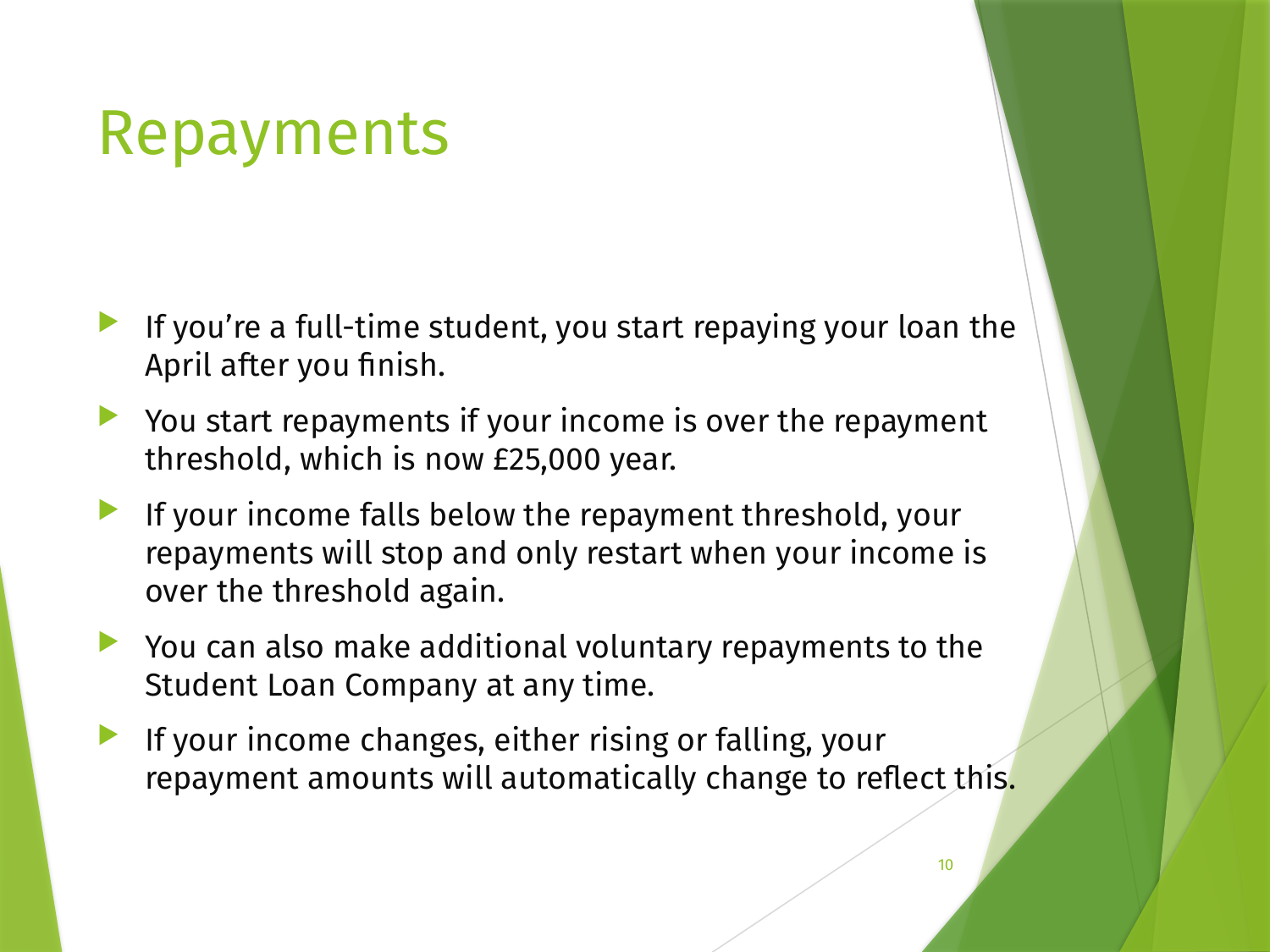

# Repayments
If you’re a full-time student, you start repaying your loan the April after you finish.
You start repayments if your income is over the repayment threshold, which is now £25,000 year.
If your income falls below the repayment threshold, your repayments will stop and only restart when your income is over the threshold again.
You can also make additional voluntary repayments to the Student Loan Company at any time.
If your income changes, either rising or falling, your repayment amounts will automatically change to reflect this.

10